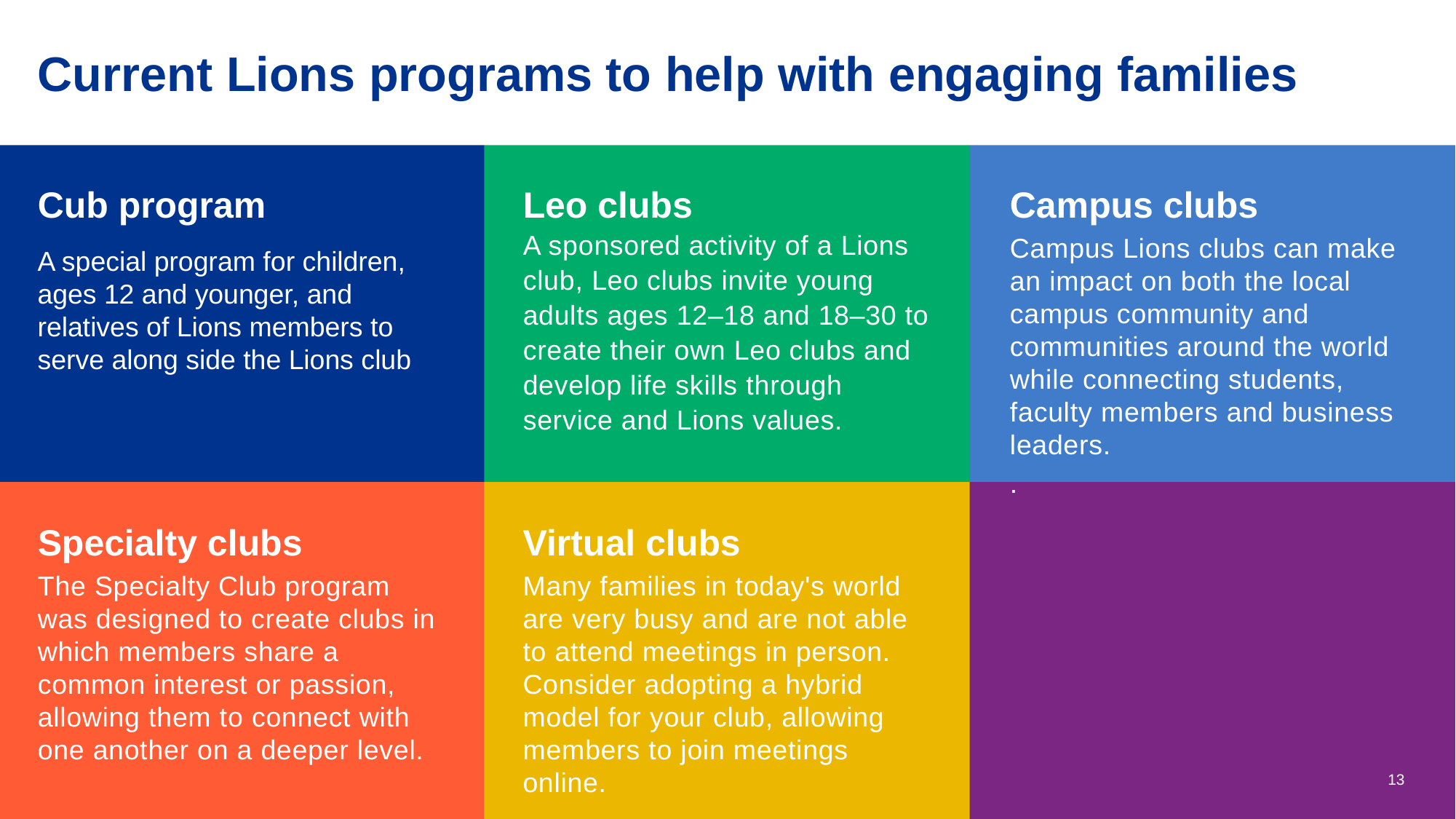

Current Lions programs to help with engaging families

Cub program

Leo clubs
A sponsored activity of a Lions club, Leo clubs invite young adults ages 12–18 and 18–30 to create their own Leo clubs and develop life skills through service and Lions values.
Campus clubs
Campus Lions clubs can make an impact on both the local campus community and communities around the world while connecting students, faculty members and business leaders.
.
A special program for children, ages 12 and younger, and relatives of Lions members to serve along side the Lions club
Specialty clubs
The Specialty Club program was designed to create clubs in which members share a common interest or passion, allowing them to connect with one another on a deeper level.
Virtual clubs
Many families in today's world are very busy and are not able to attend meetings in person. Consider adopting a hybrid model for your club, allowing members to join meetings online.

13